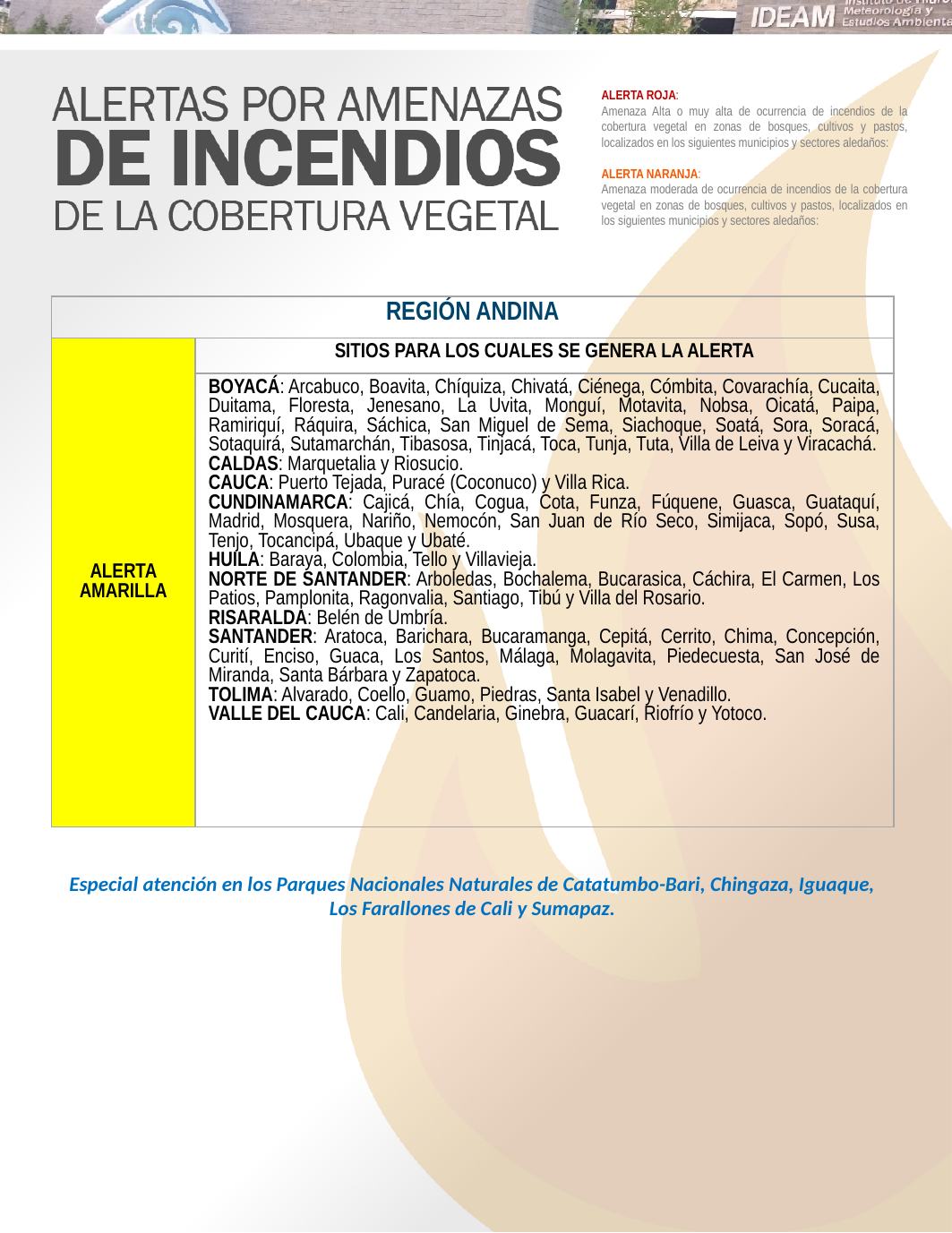

ALERTA ROJA:
Amenaza Alta o muy alta de ocurrencia de incendios de la cobertura vegetal en zonas de bosques, cultivos y pastos, localizados en los siguientes municipios y sectores aledaños:

ALERTA NARANJA:
Amenaza moderada de ocurrencia de incendios de la cobertura vegetal en zonas de bosques, cultivos y pastos, localizados en los siguientes municipios y sectores aledaños:
| REGIÓN ANDINA |  |
| --- | --- |
| ALERTA AMARILLA | SITIOS PARA LOS CUALES SE GENERA LA ALERTA |
|  | BOYACÁ: Arcabuco, Boavita, Chíquiza, Chivatá, Ciénega, Cómbita, Covarachía, Cucaita, Duitama, Floresta, Jenesano, La Uvita, Monguí, Motavita, Nobsa, Oicatá, Paipa, Ramiriquí, Ráquira, Sáchica, San Miguel de Sema, Siachoque, Soatá, Sora, Soracá, Sotaquirá, Sutamarchán, Tibasosa, Tinjacá, Toca, Tunja, Tuta, Villa de Leiva y Viracachá. CALDAS: Marquetalia y Riosucio. CAUCA: Puerto Tejada, Puracé (Coconuco) y Villa Rica. CUNDINAMARCA: Cajicá, Chía, Cogua, Cota, Funza, Fúquene, Guasca, Guataquí, Madrid, Mosquera, Nariño, Nemocón, San Juan de Río Seco, Simijaca, Sopó, Susa, Tenjo, Tocancipá, Ubaque y Ubaté. HUILA: Baraya, Colombia, Tello y Villavieja. NORTE DE SANTANDER: Arboledas, Bochalema, Bucarasica, Cáchira, El Carmen, Los Patios, Pamplonita, Ragonvalia, Santiago, Tibú y Villa del Rosario. RISARALDA: Belén de Umbría. SANTANDER: Aratoca, Barichara, Bucaramanga, Cepitá, Cerrito, Chima, Concepción, Curití, Enciso, Guaca, Los Santos, Málaga, Molagavita, Piedecuesta, San José de Miranda, Santa Bárbara y Zapatoca. TOLIMA: Alvarado, Coello, Guamo, Piedras, Santa Isabel y Venadillo. VALLE DEL CAUCA: Cali, Candelaria, Ginebra, Guacarí, Riofrío y Yotoco. |
Especial atención en los Parques Nacionales Naturales de Catatumbo-Bari, Chingaza, Iguaque, Los Farallones de Cali y Sumapaz.